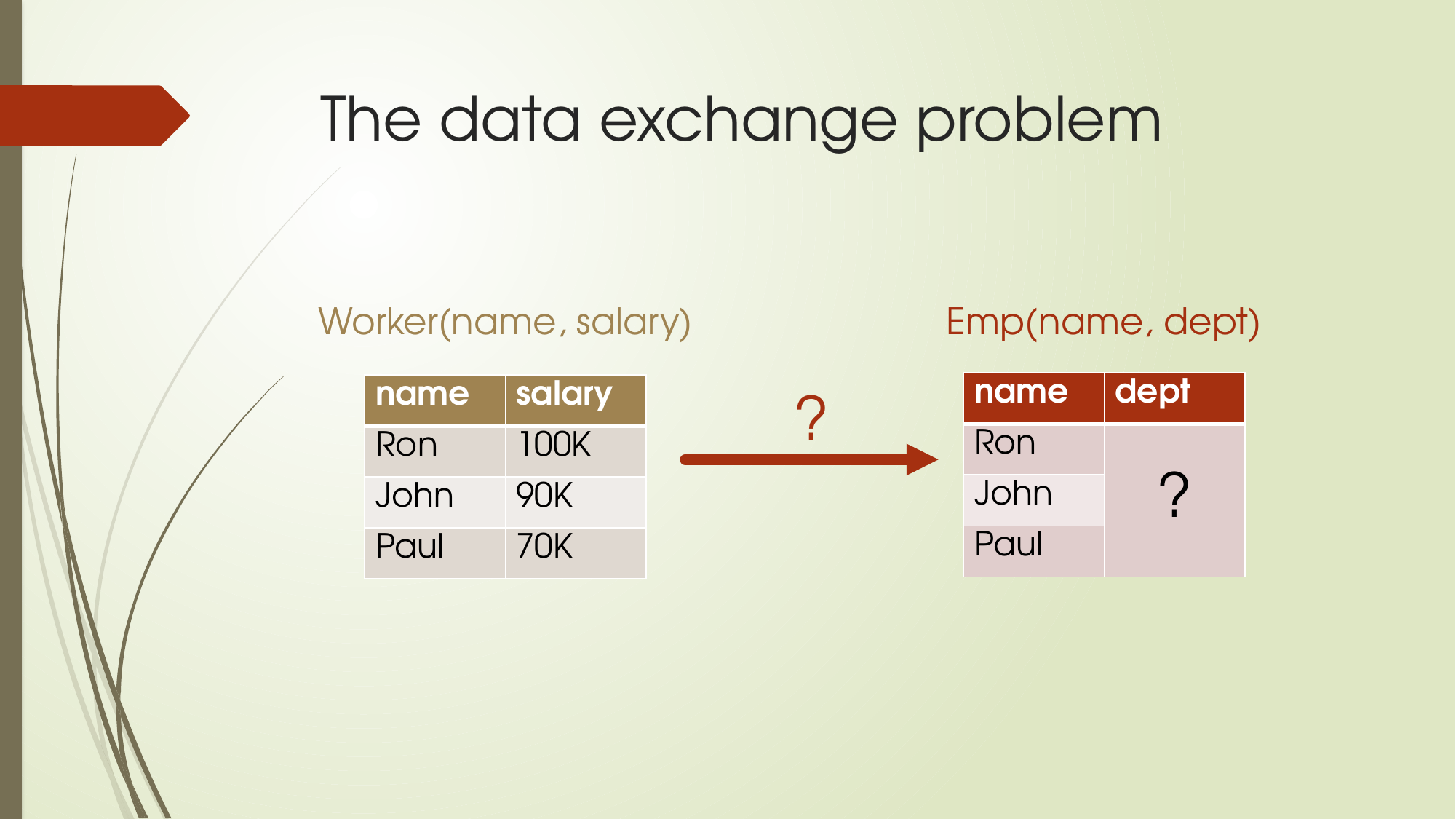

# The data exchange problem
Worker(name, salary)
Emp(name, dept)
| name | dept |
| --- | --- |
| Ron | ? |
| John |  |
| Paul |  |
| name | salary |
| --- | --- |
| Ron | 100K |
| John | 90K |
| Paul | 70K |
?